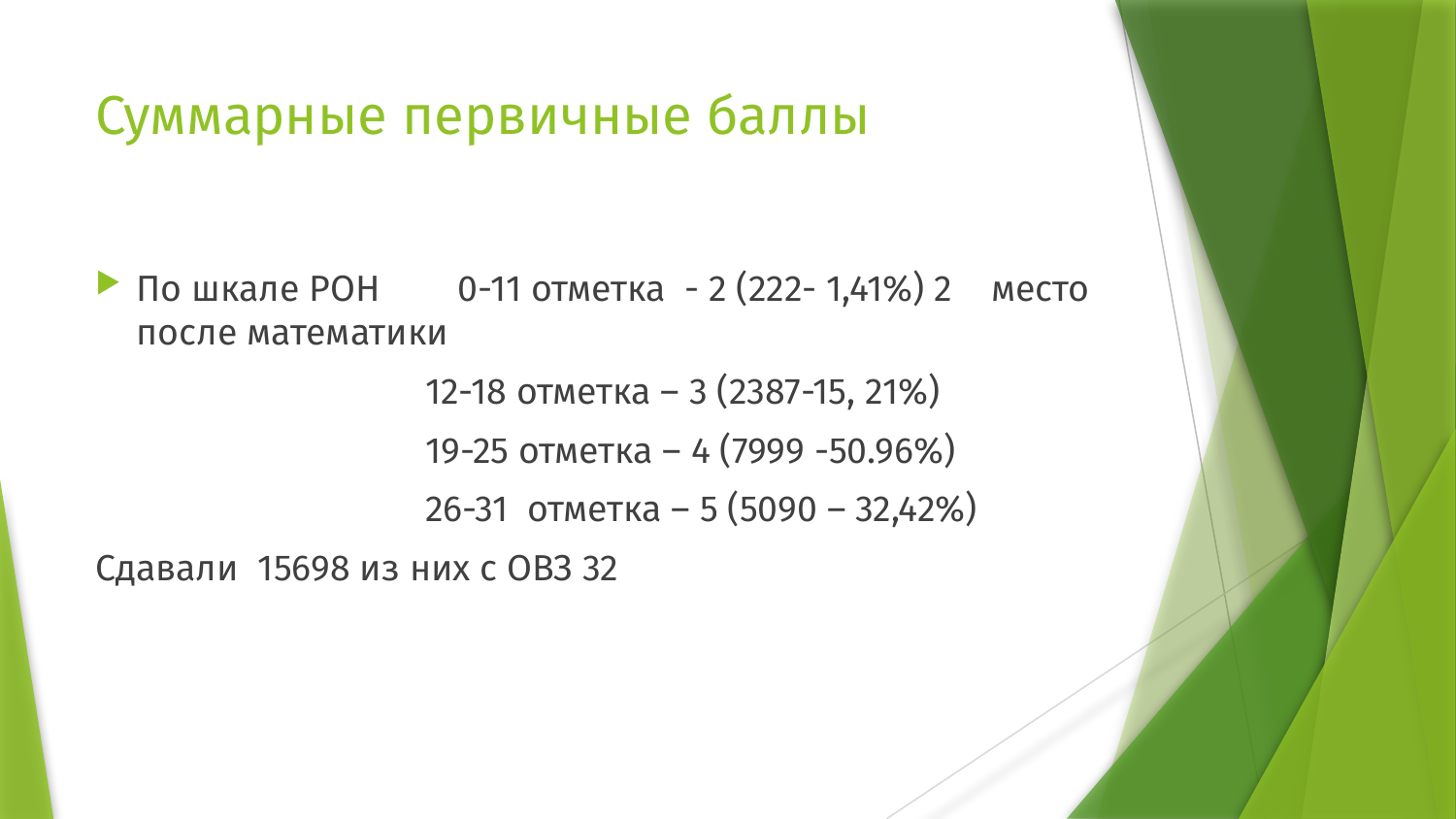

# Суммарные первичные баллы
По шкале РОН        0-11 отметка  - 2 (222- 1,41%) 2    место после математики
                                  12-18 отметка – 3 (2387-15, 21%)
                                  19-25 отметка – 4 (7999 -50.96%)
                                  26-31  отметка – 5 (5090 – 32,42%)
Сдавали  15698 из них с ОВЗ 32